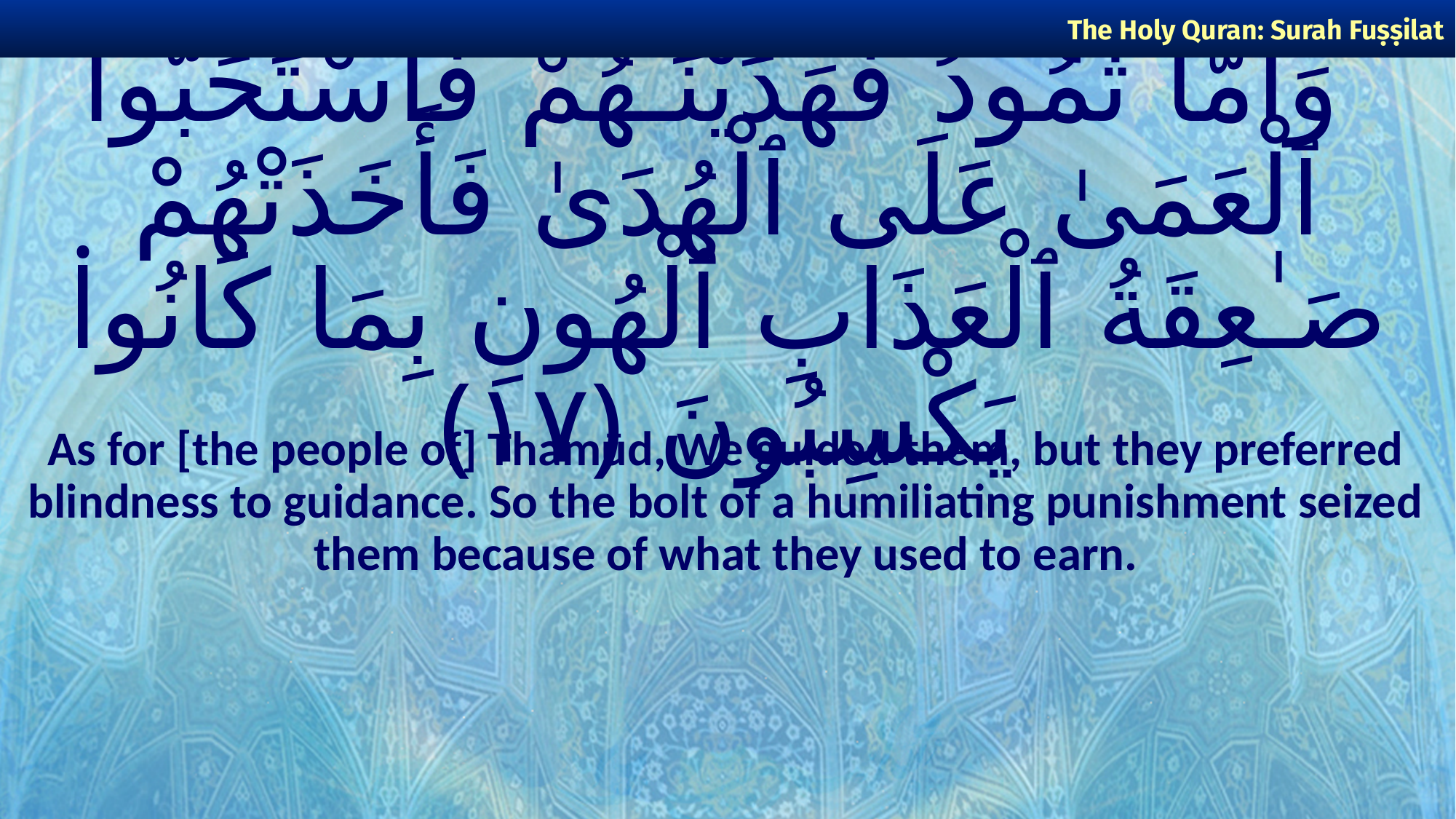

The Holy Quran: Surah Fuṣṣilat
# وَأَمَّا ثَمُودُ فَهَدَيْنَـٰهُمْ فَٱسْتَحَبُّوا۟ ٱلْعَمَىٰ عَلَى ٱلْهُدَىٰ فَأَخَذَتْهُمْ صَـٰعِقَةُ ٱلْعَذَابِ ٱلْهُونِ بِمَا كَانُوا۟ يَكْسِبُونَ ﴿١٧﴾
As for [the people of] Thamūd, We guided them, but they preferred blindness to guidance. So the bolt of a humiliating punishment seized them because of what they used to earn.